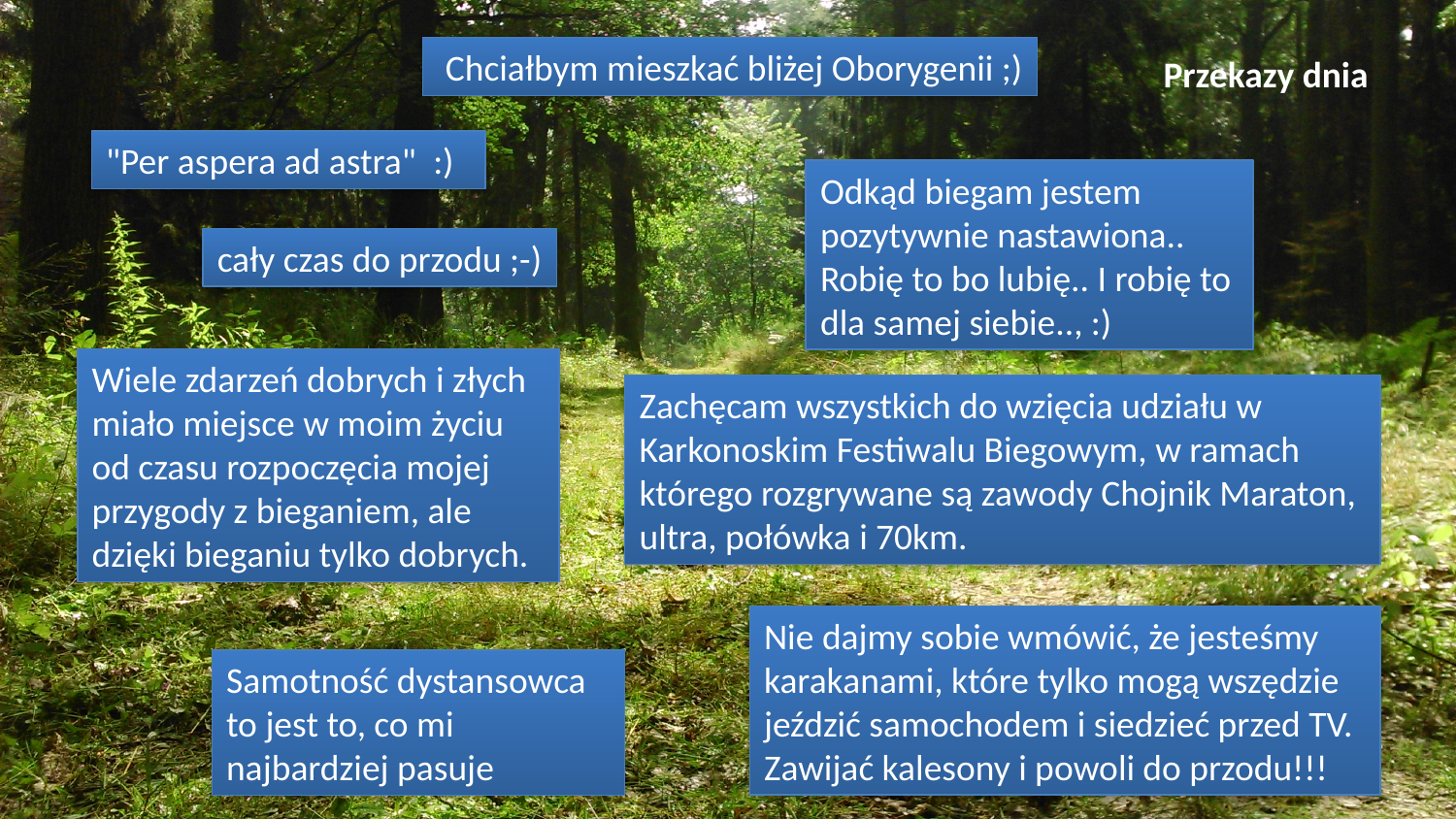

Chciałbym mieszkać bliżej Oborygenii ;)
Przekazy dnia
"Per aspera ad astra"  :)
Odkąd biegam jestem pozytywnie nastawiona.. Robię to bo lubię.. I robię to dla samej siebie.., :)
cały czas do przodu ;-)
Wiele zdarzeń dobrych i złych miało miejsce w moim życiu od czasu rozpoczęcia mojej przygody z bieganiem, ale dzięki bieganiu tylko dobrych.
Zachęcam wszystkich do wzięcia udziału w Karkonoskim Festiwalu Biegowym, w ramach którego rozgrywane są zawody Chojnik Maraton, ultra, połówka i 70km.
Nie dajmy sobie wmówić, że jesteśmy karakanami, które tylko mogą wszędzie jeździć samochodem i siedzieć przed TV. Zawijać kalesony i powoli do przodu!!!
Samotność dystansowca to jest to, co mi najbardziej pasuje